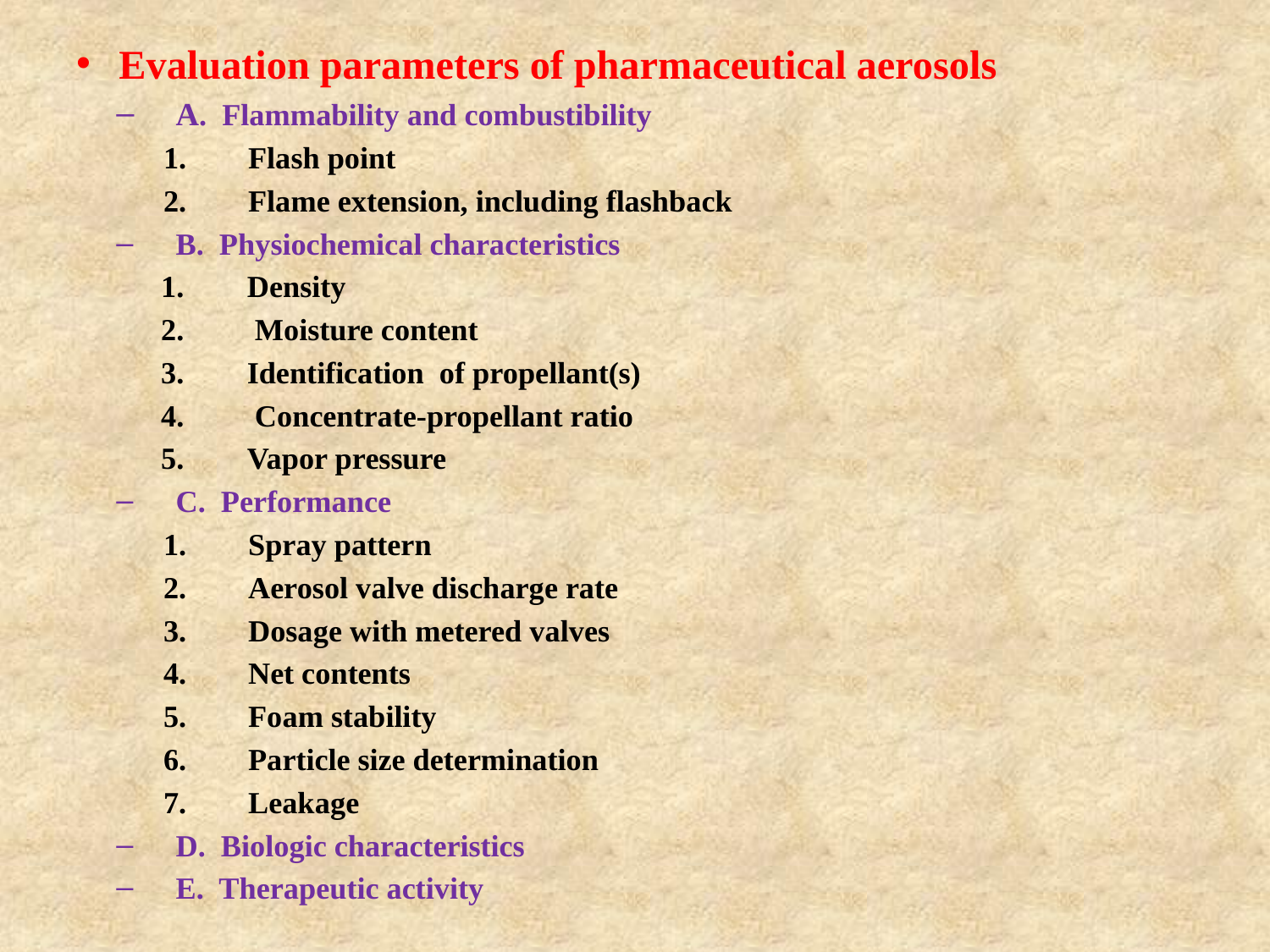

Evaluation parameters of pharmaceutical aerosols
A.  Flammability and combustibility
  Flash point
  Flame extension, including flashback
B.  Physiochemical characteristics
Density
 Moisture content
Identification  of propellant(s)
 Concentrate-propellant ratio
Vapor pressure
C.  Performance
  Spray pattern
  Aerosol valve discharge rate
  Dosage with metered valves
  Net contents
  Foam stability
  Particle size determination
  Leakage
D.  Biologic characteristics
E.  Therapeutic activity